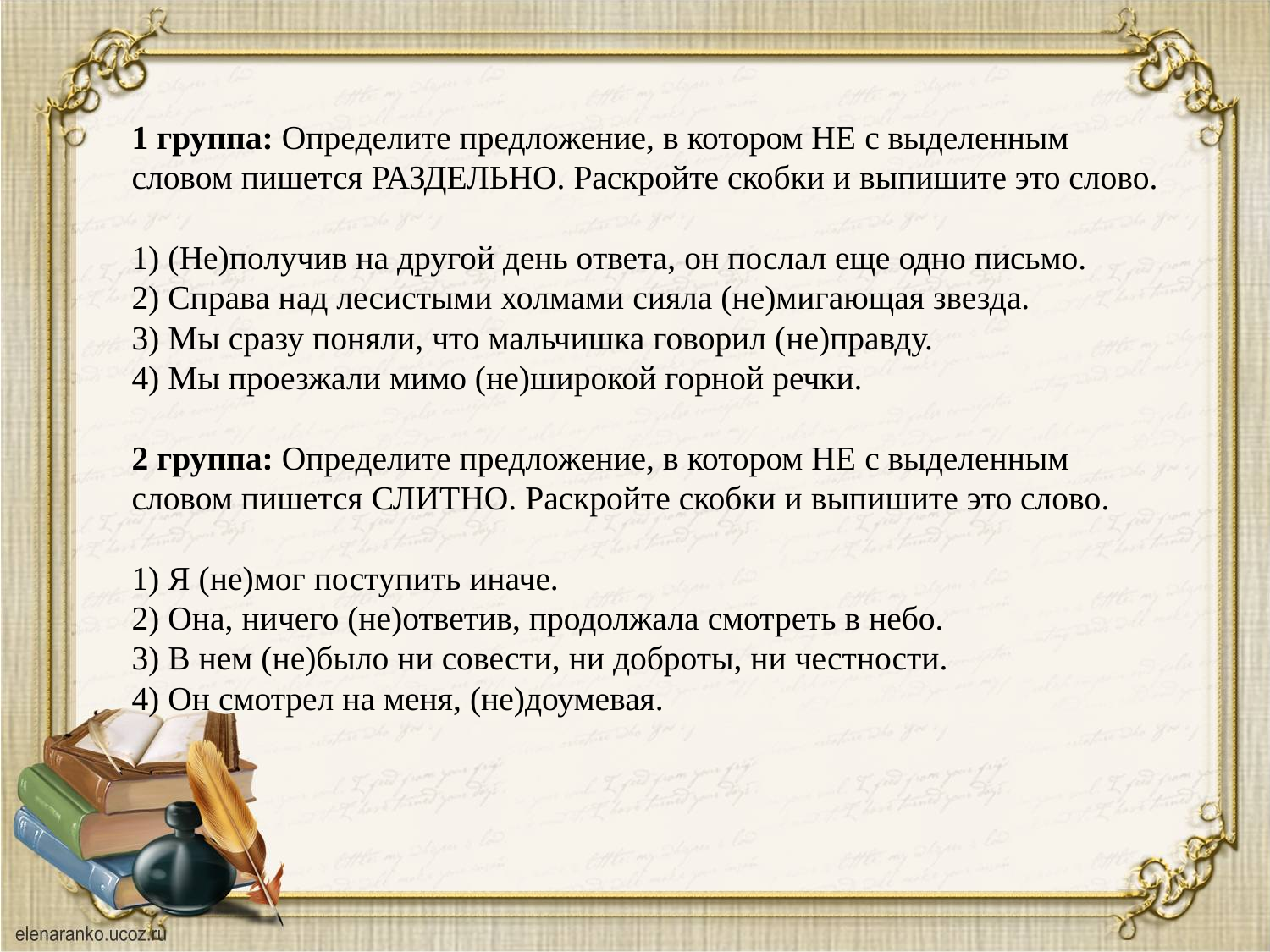

# 1 группа: Определите предложение, в котором НЕ с выделенным словом пишется РАЗДЕЛЬНО. Раскройте скобки и выпишите это слово. 1) (Не)получив на другой день ответа, он послал еще одно письмо. 2) Справа над лесистыми холмами сияла (не)мигающая звезда. 3) Мы сразу поняли, что мальчишка говорил (не)правду. 4) Мы проезжали мимо (не)широкой горной речки. 2 группа: Определите предложение, в котором НЕ с выделенным словом пишется СЛИТНО. Раскройте скобки и выпишите это слово. 1) Я (не)мог поступить иначе. 2) Она, ничего (не)ответив, продолжала смотреть в небо. 3) В нем (не)было ни совести, ни доброты, ни честности. 4) Он смотрел на меня, (не)доумевая.